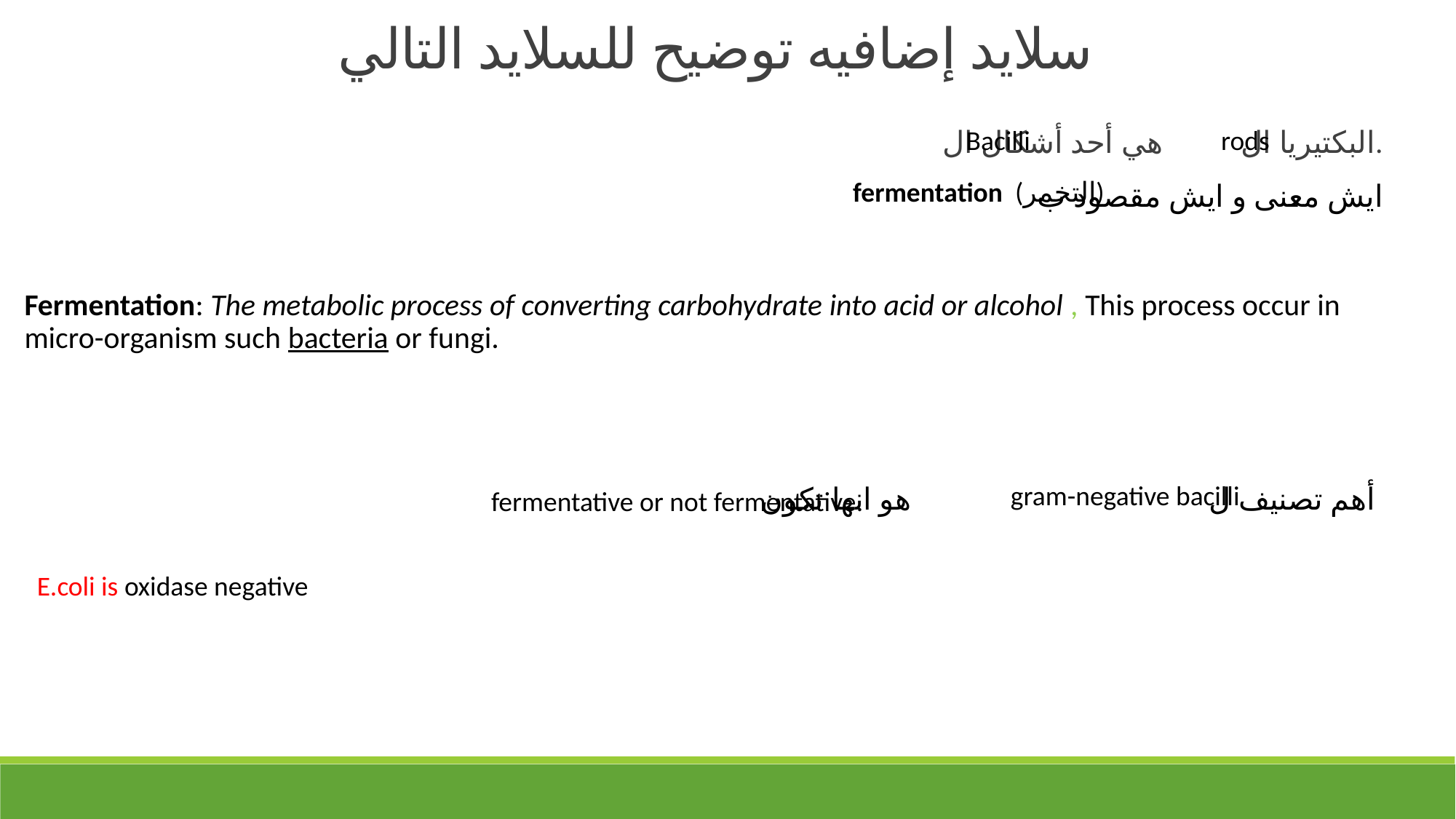

سلايد إضافيه توضيح للسلايد التالي
Bacilli
rods
البكتيريا ال          هي أحد أشكال ال.
ايش معنى و ايش مقصود ب

Fermentation: The metabolic process of converting carbohydrate into acid or alcohol , This process occur in micro-organism such bacteria or fungi.

أهم تصنيف ل                                      هو انها تكون
fermentation  (التخمر)
gram-negative bacilli
fermentative or not fermentative.
E.coli is oxidase negative